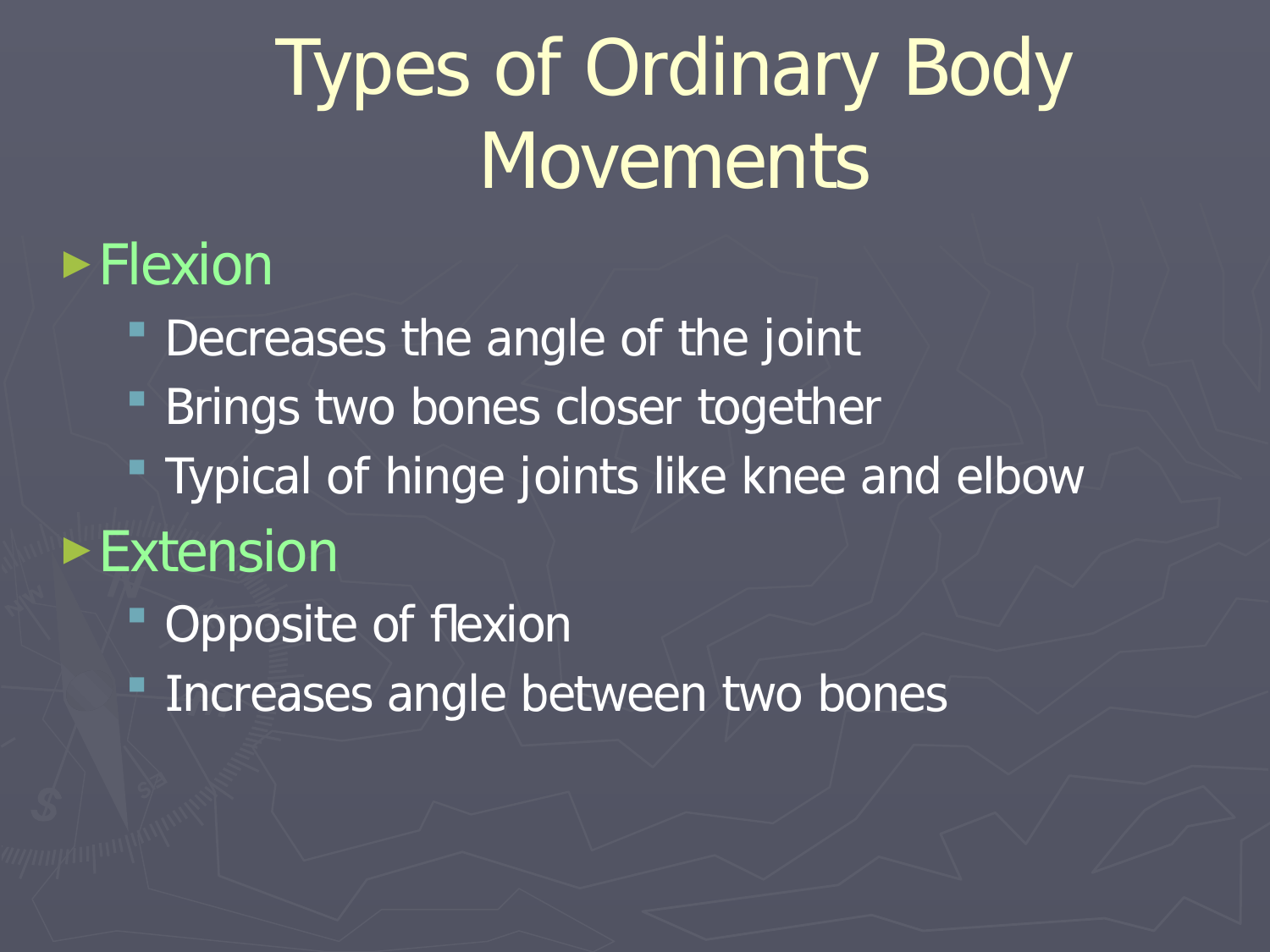

# Types of Ordinary Body Movements
Flexion
Decreases the angle of the joint
Brings two bones closer together
Typical of hinge joints like knee and elbow
Extension
Opposite of flexion
Increases angle between two bones